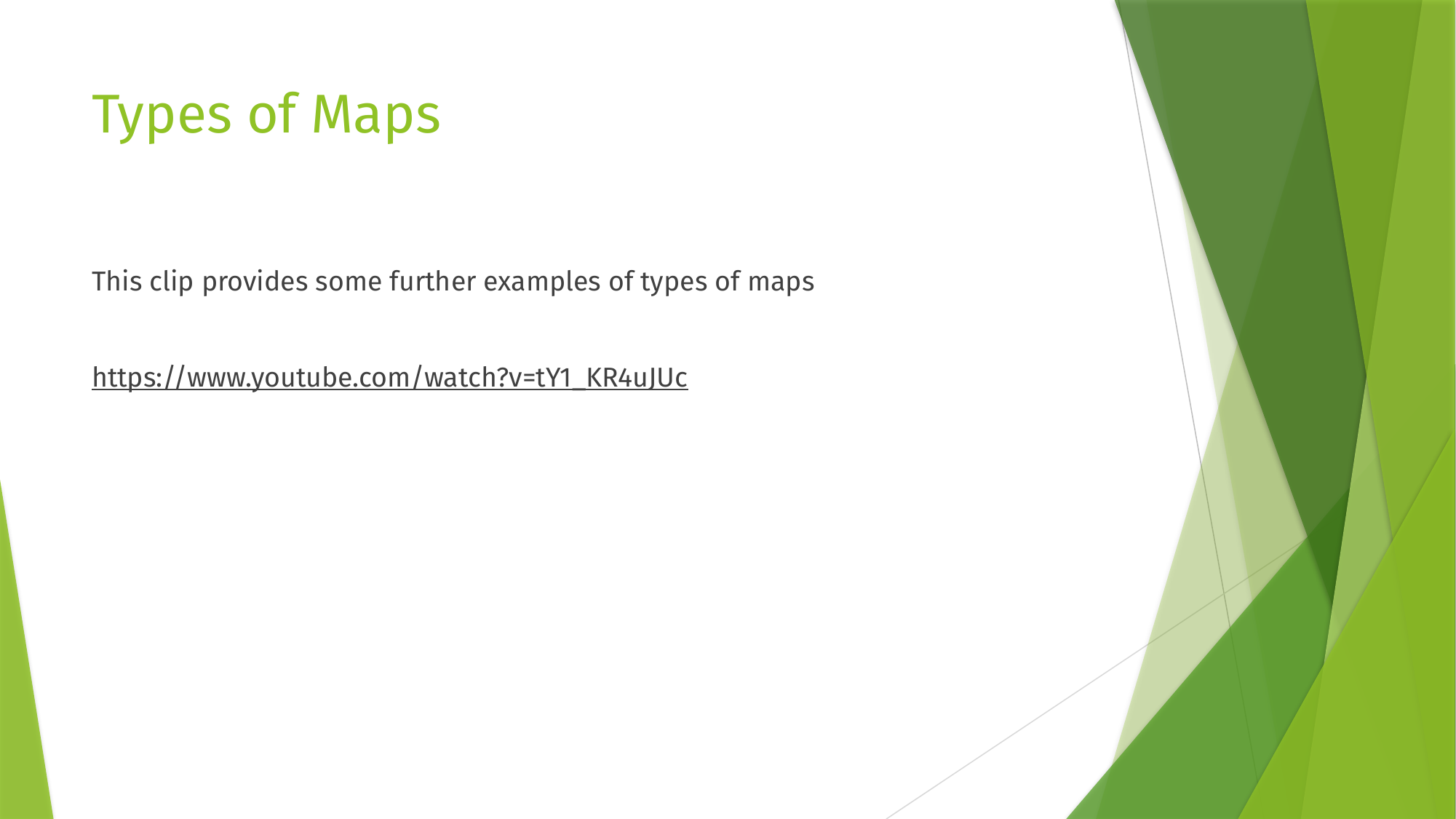

# Types of Maps
This clip provides some further examples of types of maps

https://www.youtube.com/watch?v=tY1_KR4uJUc